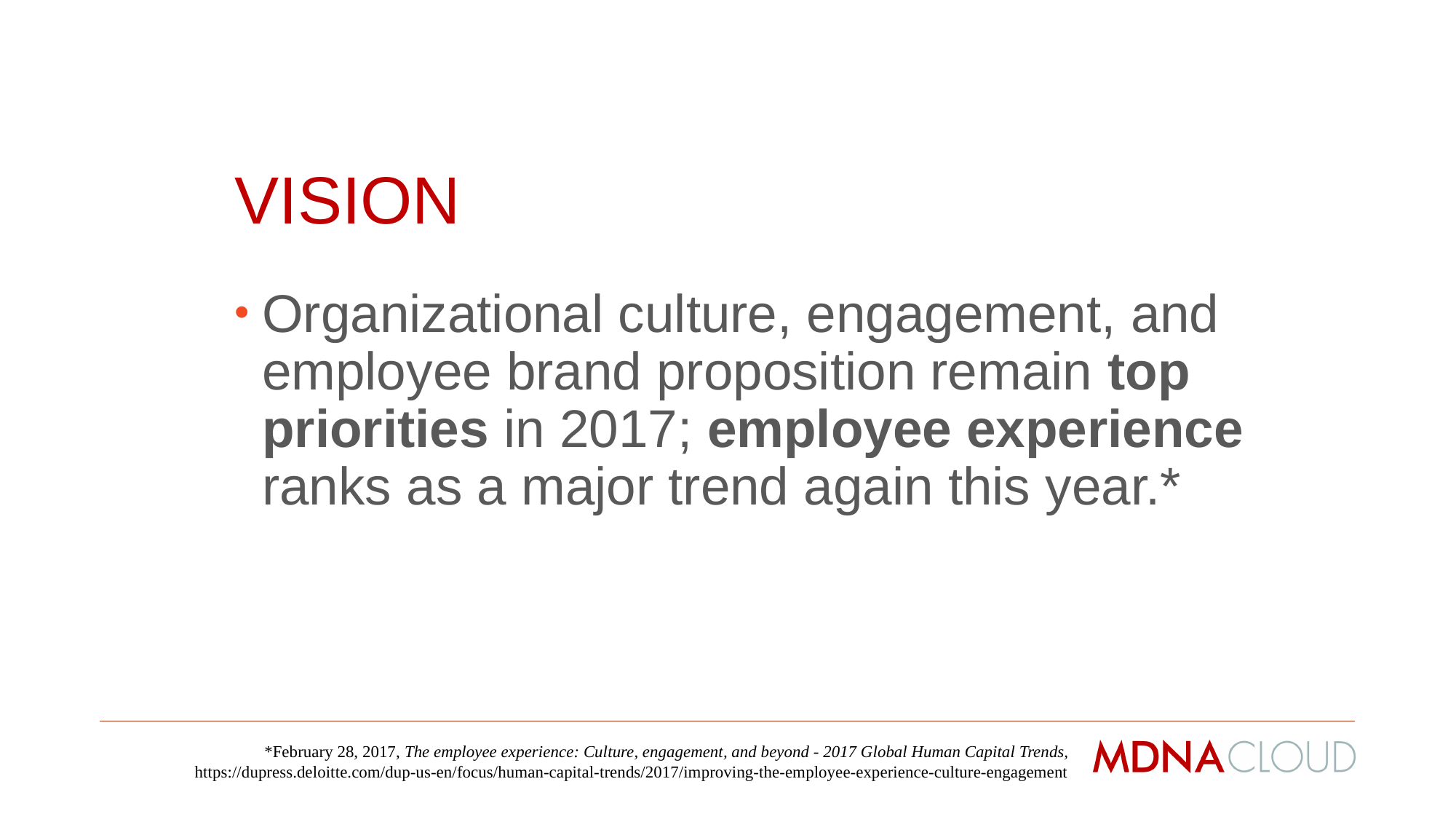

# Vision
Organizational culture, engagement, and employee brand proposition remain top priorities in 2017; employee experience ranks as a major trend again this year.*

*February 28, 2017, The employee experience: Culture, engagement, and beyond - 2017 Global Human Capital Trends, https://dupress.deloitte.com/dup-us-en/focus/human-capital-trends/2017/improving-the-employee-experience-culture-engagement